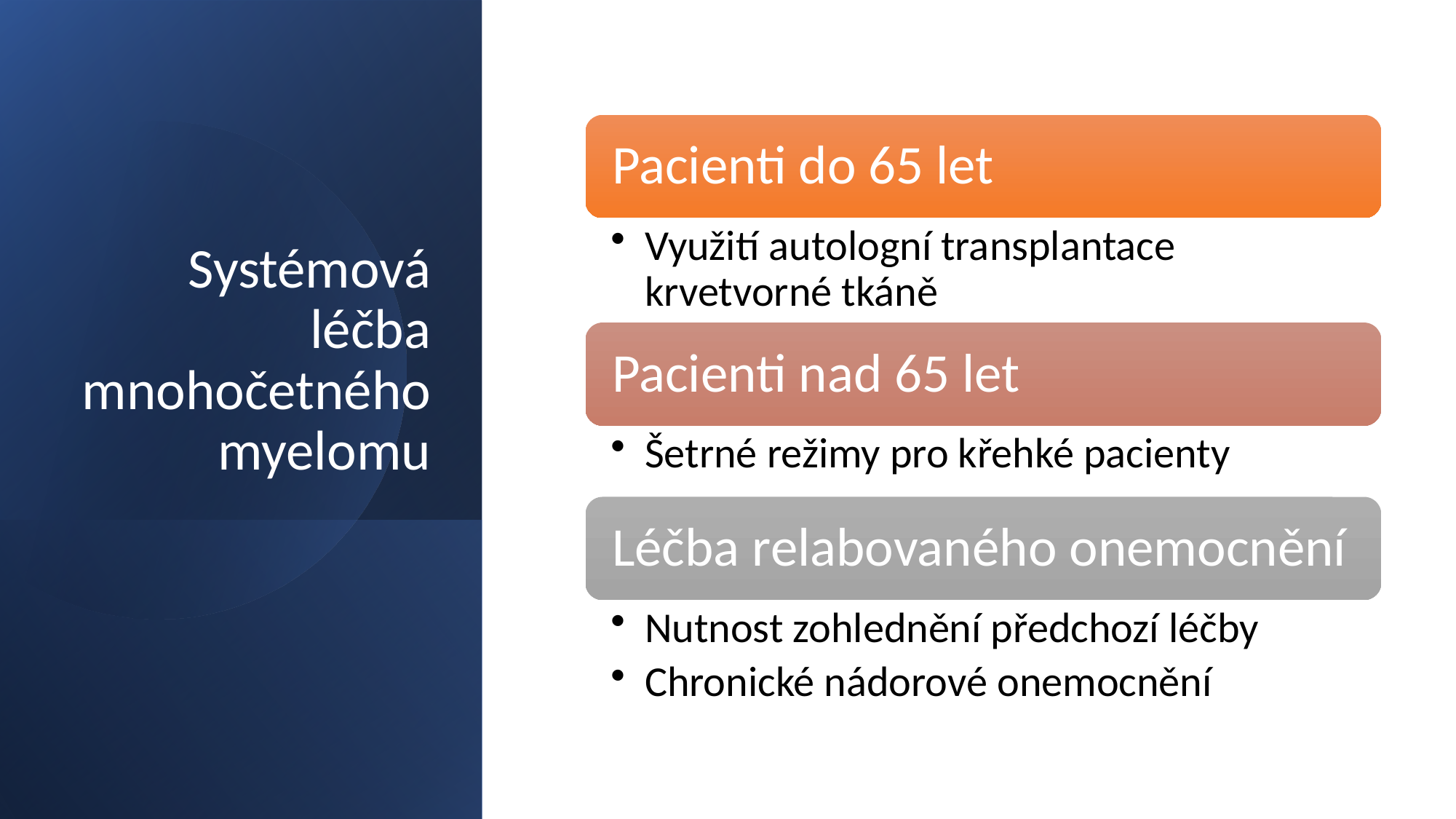

Pacienti do 65 let
Využití autologní transplantace krvetvorné tkáně
Pacienti nad 65 let
Šetrné režimy pro křehké pacienty
Léčba relabovaného onemocnění
Nutnost zohlednění předchozí léčby
Chronické nádorové onemocnění

# Systémová léčba mnohočetného myelomu